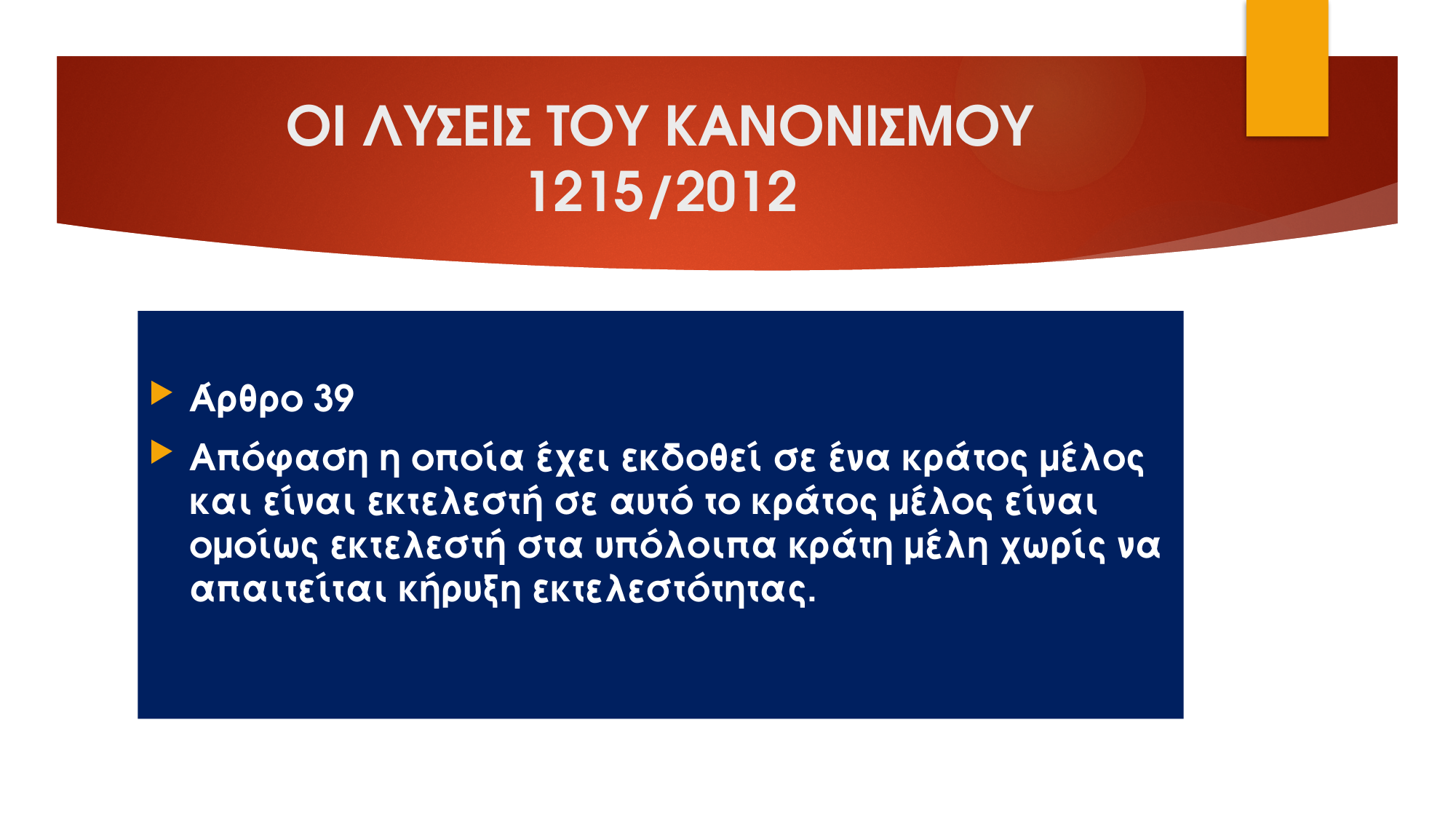

# ΟΙ ΛΥΣΕΙΣ ΤΟΥ ΚΑΝΟΝΙΣΜΟΥ 1215/2012

Άρθρο 39
Απόφαση η οποία έχει εκδοθεί σε ένα κράτος μέλος και είναι εκτελεστή σε αυτό το κράτος μέλος είναι ομοίως εκτελεστή στα υπόλοιπα κράτη μέλη χωρίς να απαιτείται κήρυξη εκτελεστότητας.